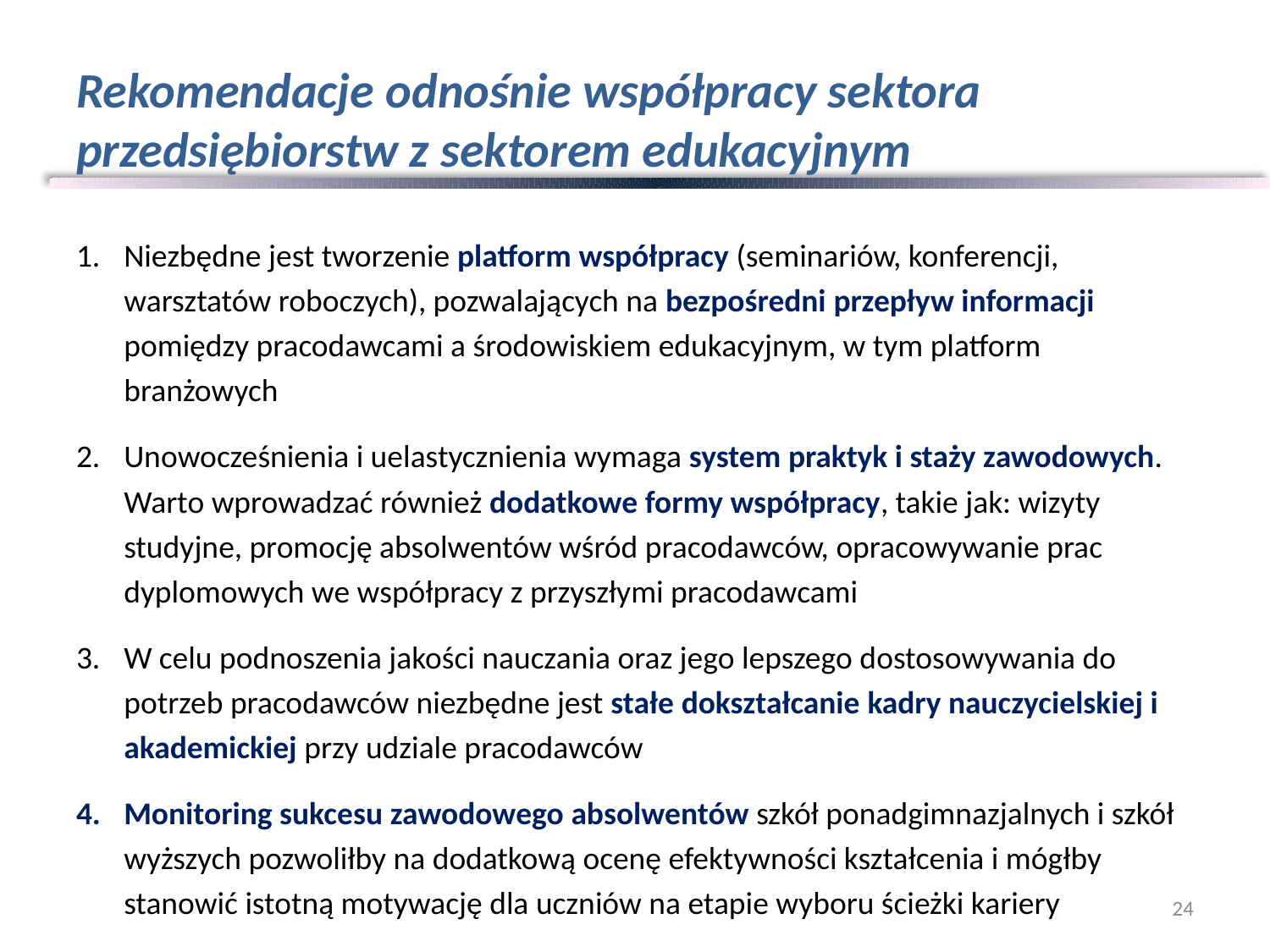

# Rekomendacje odnośnie współpracy sektora przedsiębiorstw z sektorem edukacyjnym
Niezbędne jest tworzenie platform współpracy (seminariów, konferencji, warsztatów roboczych), pozwalających na bezpośredni przepływ informacji pomiędzy pracodawcami a środowiskiem edukacyjnym, w tym platform branżowych
Unowocześnienia i uelastycznienia wymaga system praktyk i staży zawodowych. Warto wprowadzać również dodatkowe formy współpracy, takie jak: wizyty studyjne, promocję absolwentów wśród pracodawców, opracowywanie prac dyplomowych we współpracy z przyszłymi pracodawcami
W celu podnoszenia jakości nauczania oraz jego lepszego dostosowywania do potrzeb pracodawców niezbędne jest stałe dokształcanie kadry nauczycielskiej i akademickiej przy udziale pracodawców
Monitoring sukcesu zawodowego absolwentów szkół ponadgimnazjalnych i szkół wyższych pozwoliłby na dodatkową ocenę efektywności kształcenia i mógłby stanowić istotną motywację dla uczniów na etapie wyboru ścieżki kariery
24